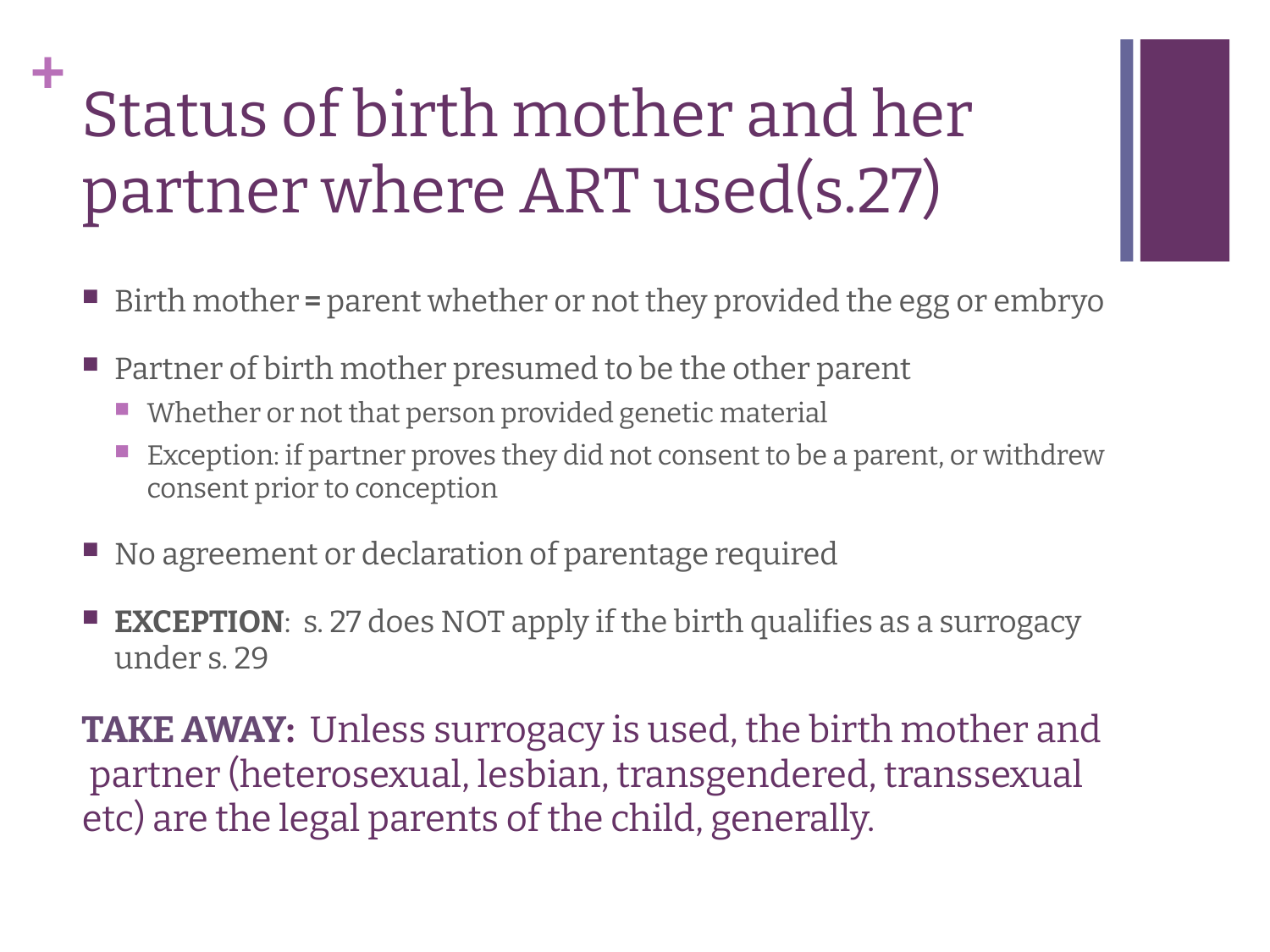

# Status of birth mother and her partner where ART used(s.27)
Birth mother = parent whether or not they provided the egg or embryo
Partner of birth mother presumed to be the other parent
Whether or not that person provided genetic material
Exception: if partner proves they did not consent to be a parent, or withdrew consent prior to conception
No agreement or declaration of parentage required
EXCEPTION:  s. 27 does NOT apply if the birth qualifies as a surrogacy under s. 29
TAKE AWAY:  Unless surrogacy is used, the birth mother and  partner (heterosexual, lesbian, transgendered, transsexual etc) are the legal parents of the child, generally.